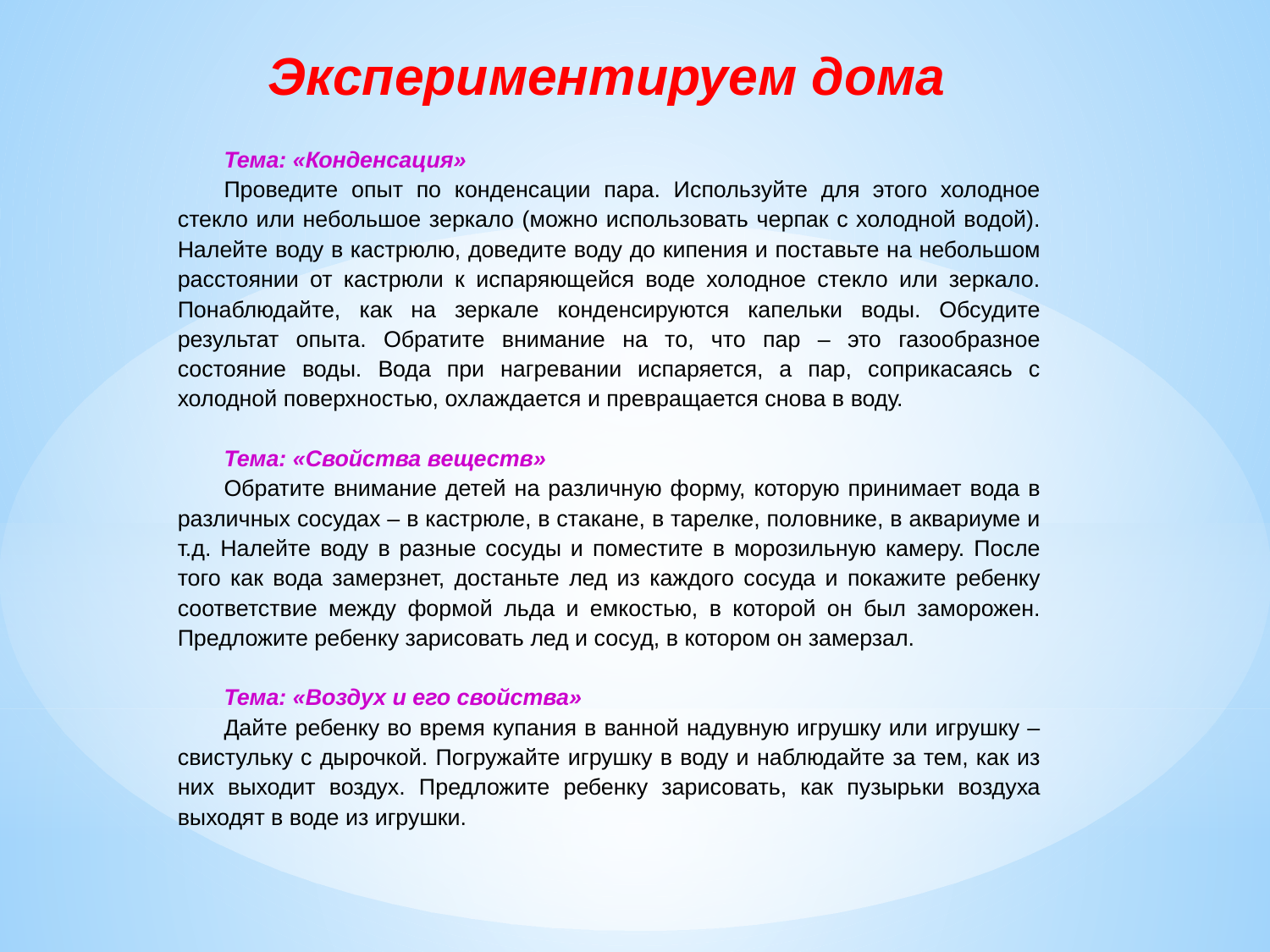

# Экспериментируем дома
Тема: «Конденсация»
Проведите опыт по конденсации пара. Используйте для этого холодное стекло или небольшое зеркало (можно использовать черпак с холодной водой). Налейте воду в кастрюлю, доведите воду до кипения и поставьте на небольшом расстоянии от кастрюли к испаряющейся воде холодное стекло или зеркало. Понаблюдайте, как на зеркале конденсируются капельки воды. Обсудите результат опыта. Обратите внимание на то, что пар – это газообразное состояние воды. Вода при нагревании испаряется, а пар, соприкасаясь с холодной поверхностью, охлаждается и превращается снова в воду.

Тема: «Свойства веществ»
Обратите внимание детей на различную форму, которую принимает вода в различных сосудах – в кастрюле, в стакане, в тарелке, половнике, в аквариуме и т.д. Налейте воду в разные сосуды и поместите в морозильную камеру. После того как вода замерзнет, достаньте лед из каждого сосуда и покажите ребенку соответствие между формой льда и емкостью, в которой он был заморожен. Предложите ребенку зарисовать лед и сосуд, в котором он замерзал.

Тема: «Воздух и его свойства»
Дайте ребенку во время купания в ванной надувную игрушку или игрушку – свистульку с дырочкой. Погружайте игрушку в воду и наблюдайте за тем, как из них выходит воздух. Предложите ребенку зарисовать, как пузырьки воздуха выходят в воде из игрушки.